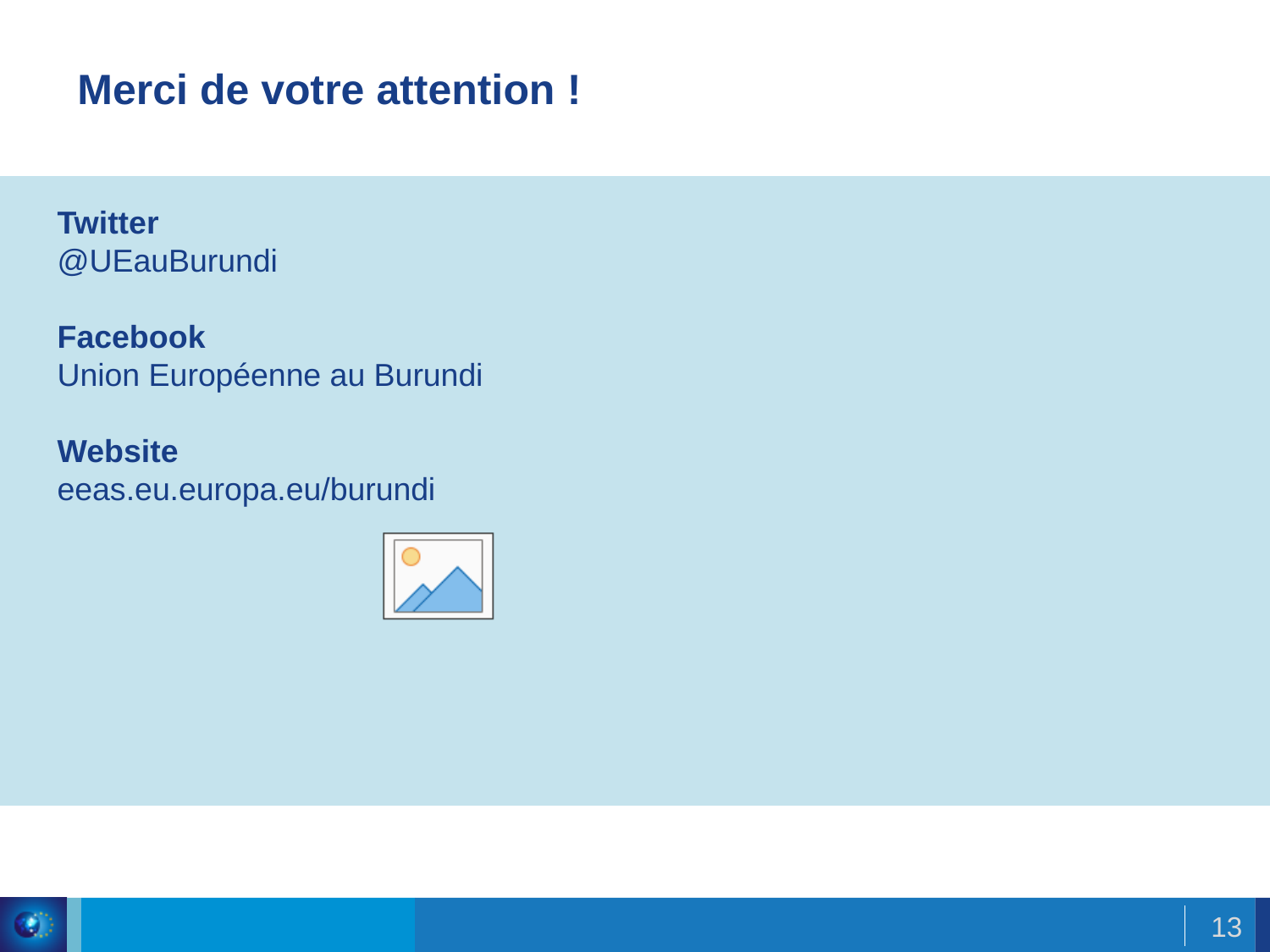

# Merci de votre attention !
Twitter
@UEauBurundi

Facebook
Union Européenne au Burundi

Website
eeas.eu.europa.eu/burundi

13